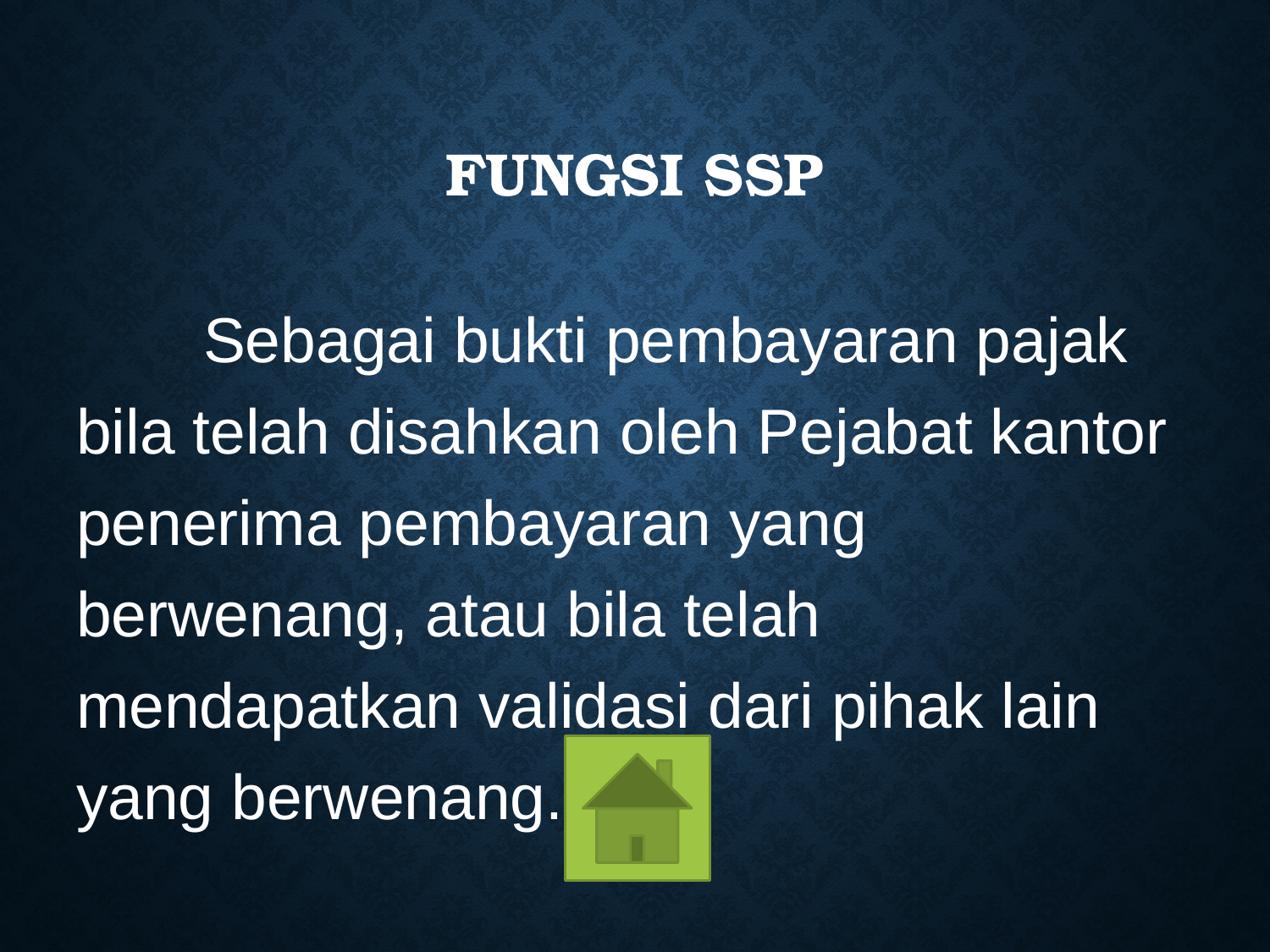

# Fungsi SSP
	Sebagai bukti pembayaran pajak bila telah disahkan oleh Pejabat kantor penerima pembayaran yang berwenang, atau bila telah mendapatkan validasi dari pihak lain yang berwenang.